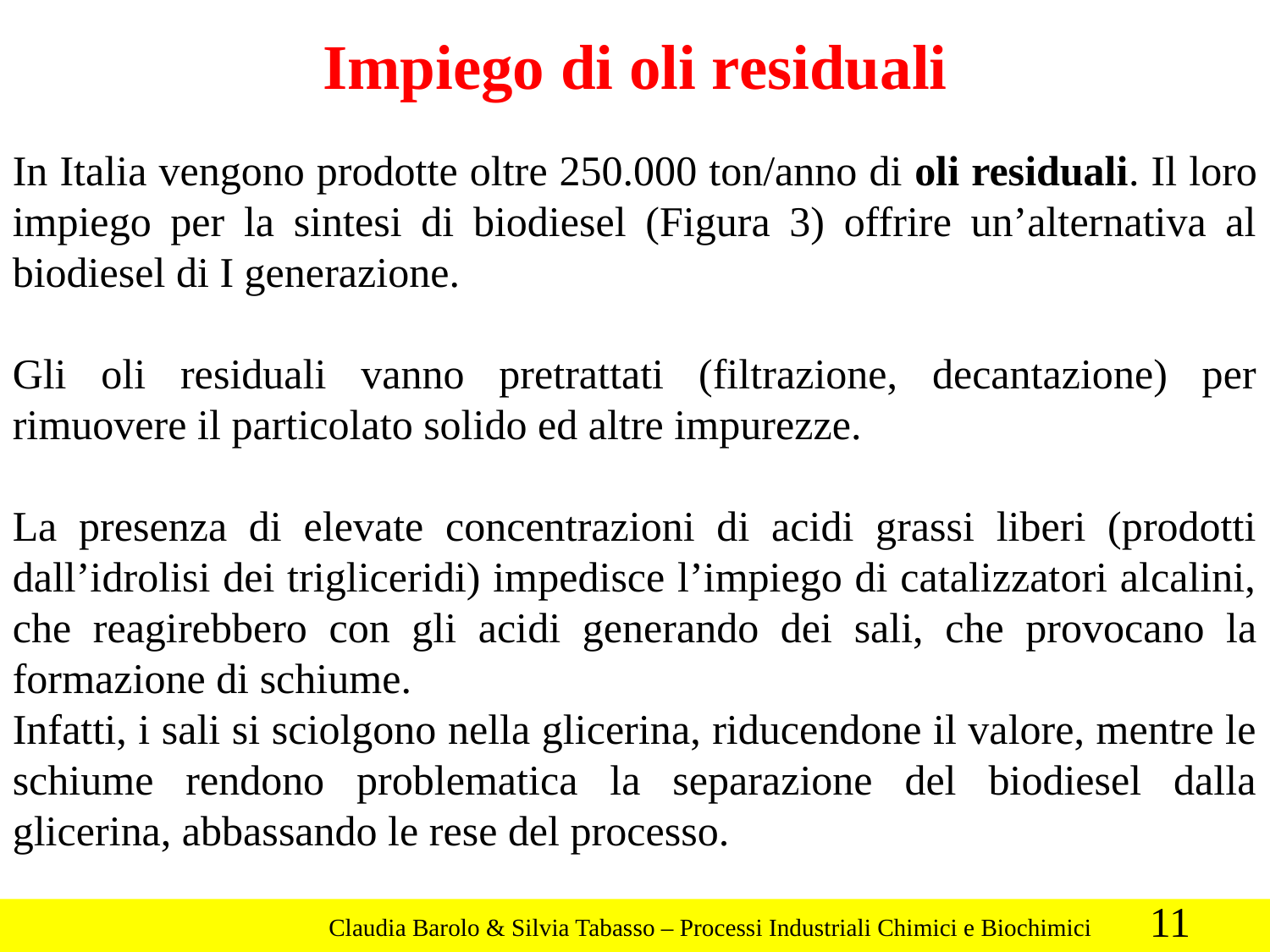

Impiego di oli residuali

In Italia vengono prodotte oltre 250.000 ton/anno di oli residuali. Il loro impiego per la sintesi di biodiesel (Figura 3) offrire un’alternativa al biodiesel di I generazione.

Gli oli residuali vanno pretrattati (filtrazione, decantazione) per rimuovere il particolato solido ed altre impurezze.
La presenza di elevate concentrazioni di acidi grassi liberi (prodotti dall’idrolisi dei trigliceridi) impedisce l’impiego di catalizzatori alcalini, che reagirebbero con gli acidi generando dei sali, che provocano la formazione di schiume.
Infatti, i sali si sciolgono nella glicerina, riducendone il valore, mentre le schiume rendono problematica la separazione del biodiesel dalla glicerina, abbassando le rese del processo.
11